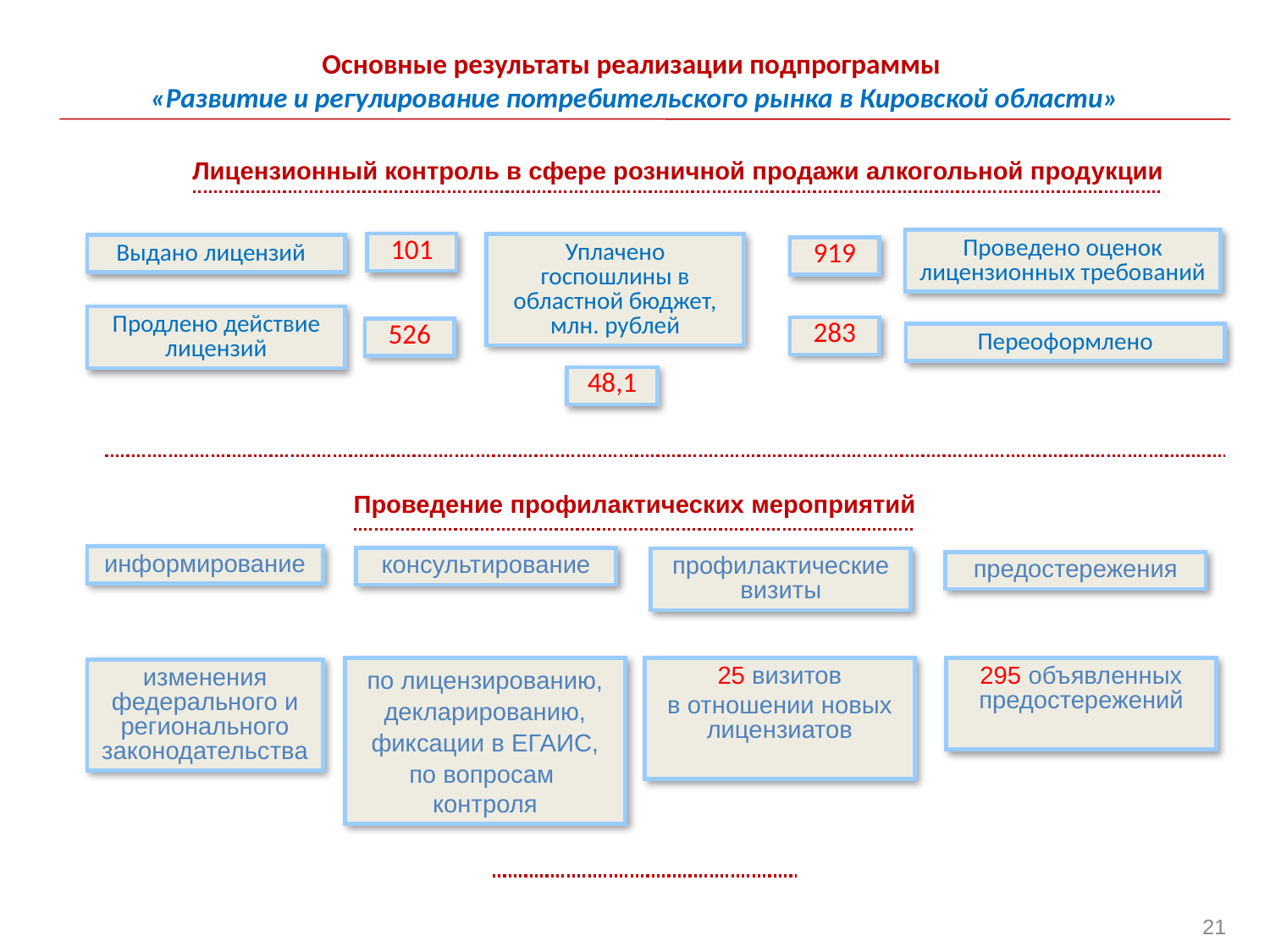

Основные результаты реализации подпрограммы
«Развитие и регулирование потребительского рынка в Кировской области»

      Лицензионный контроль в сфере розничной продажи алкогольной продукции
Проведено оценок лицензионных требований
101
Уплачено госпошлины в областной бюджет, млн. рублей
   Выдано лицензий
919
Продлено действие лицензий
283
526
Переоформлено
48,1
Проведение профилактических мероприятий
информирование
консультирование
профилактические визиты
предостережения

по лицензированию,
декларированию,
фиксации в ЕГАИС,
по вопросам
контроля
25 визитов
в отношении новых лицензиатов

295 объявленных предостережений

изменения федерального и регионального законодательства
21